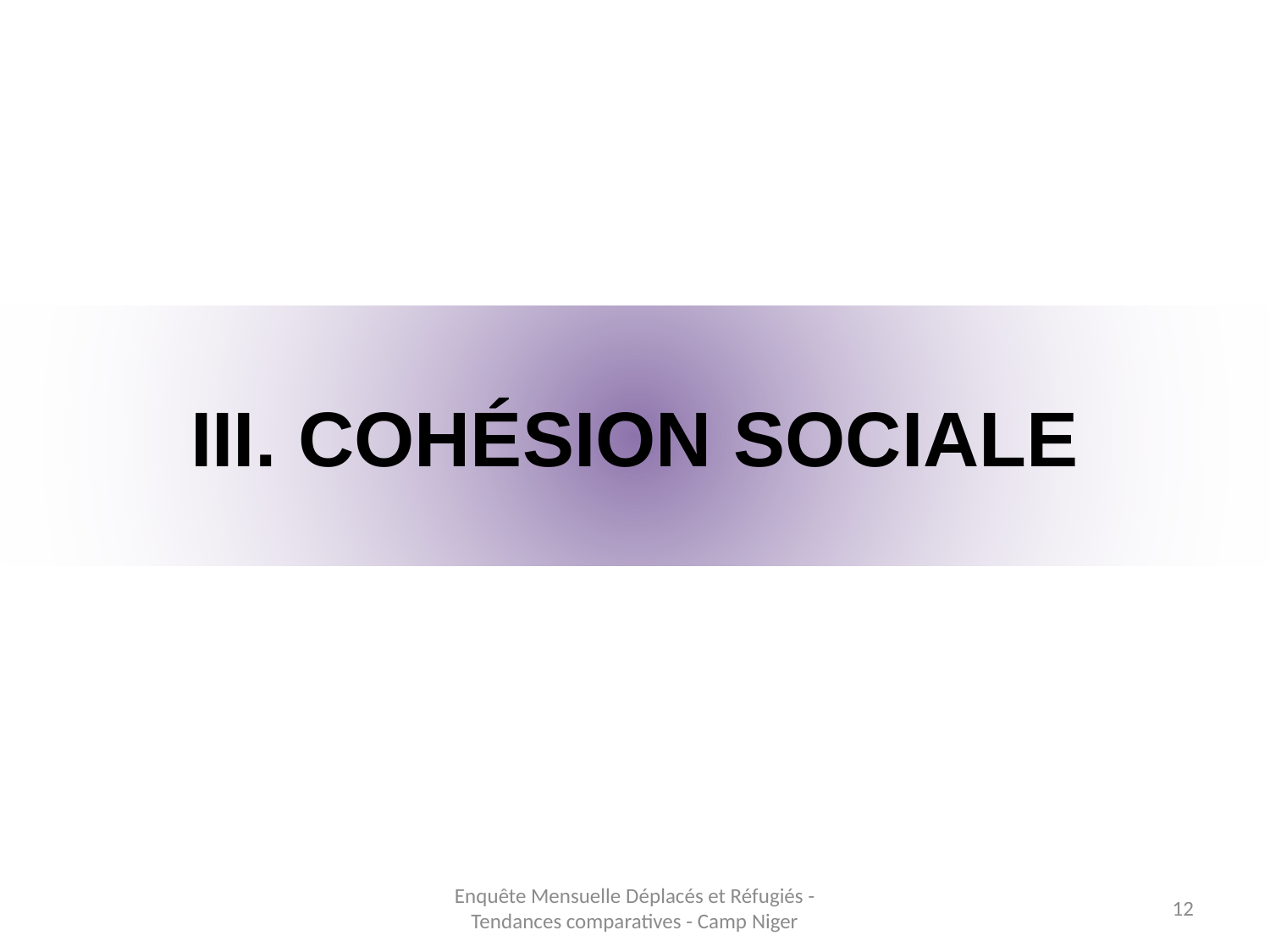

# III. COHÉSION SOCIALE
Enquête Mensuelle Déplacés et Réfugiés - Tendances comparatives - Camp Niger
12